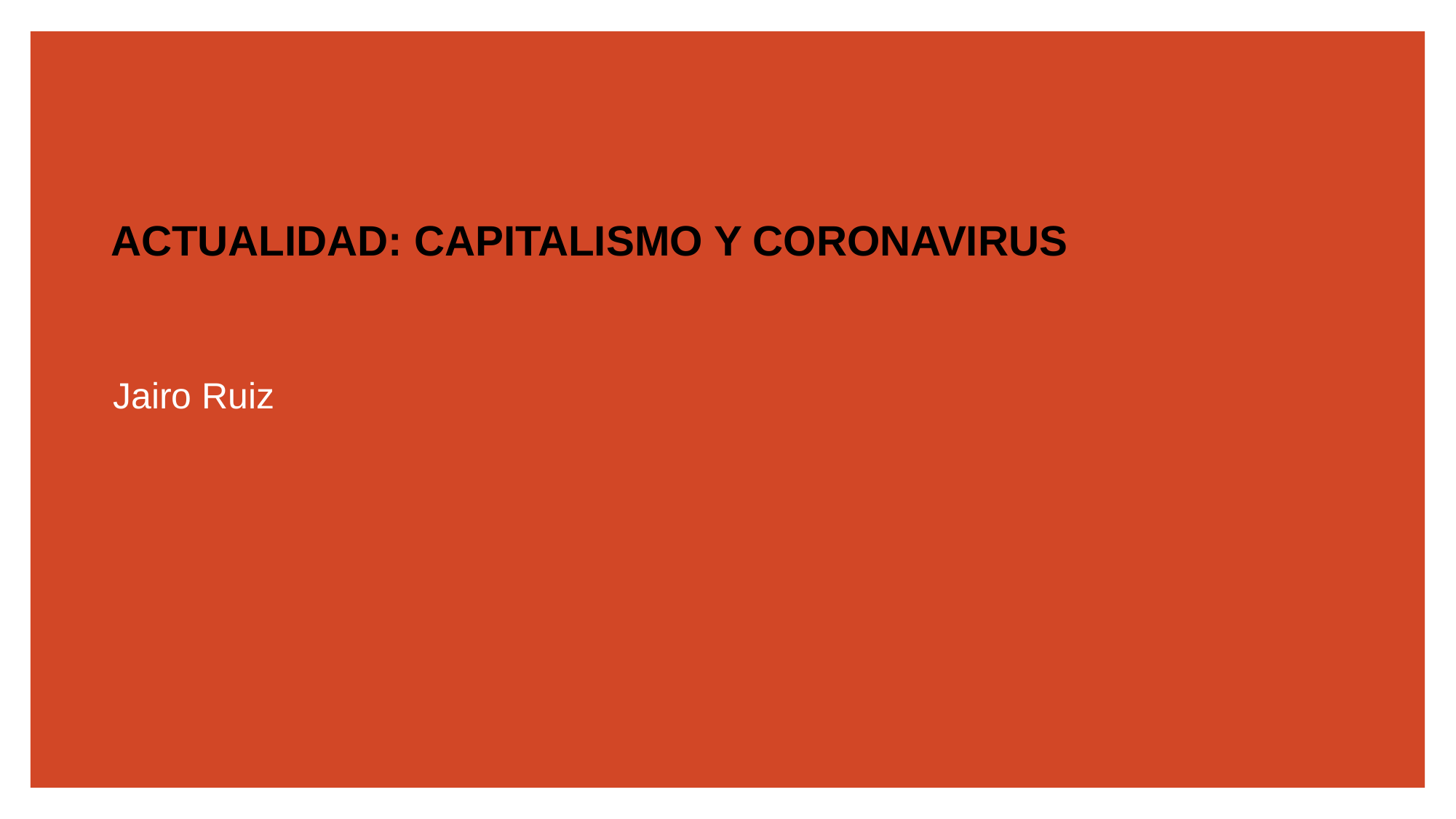

# ACTUALIDAD: CAPITALISMO Y CORONAVIRUS
Jairo Ruiz